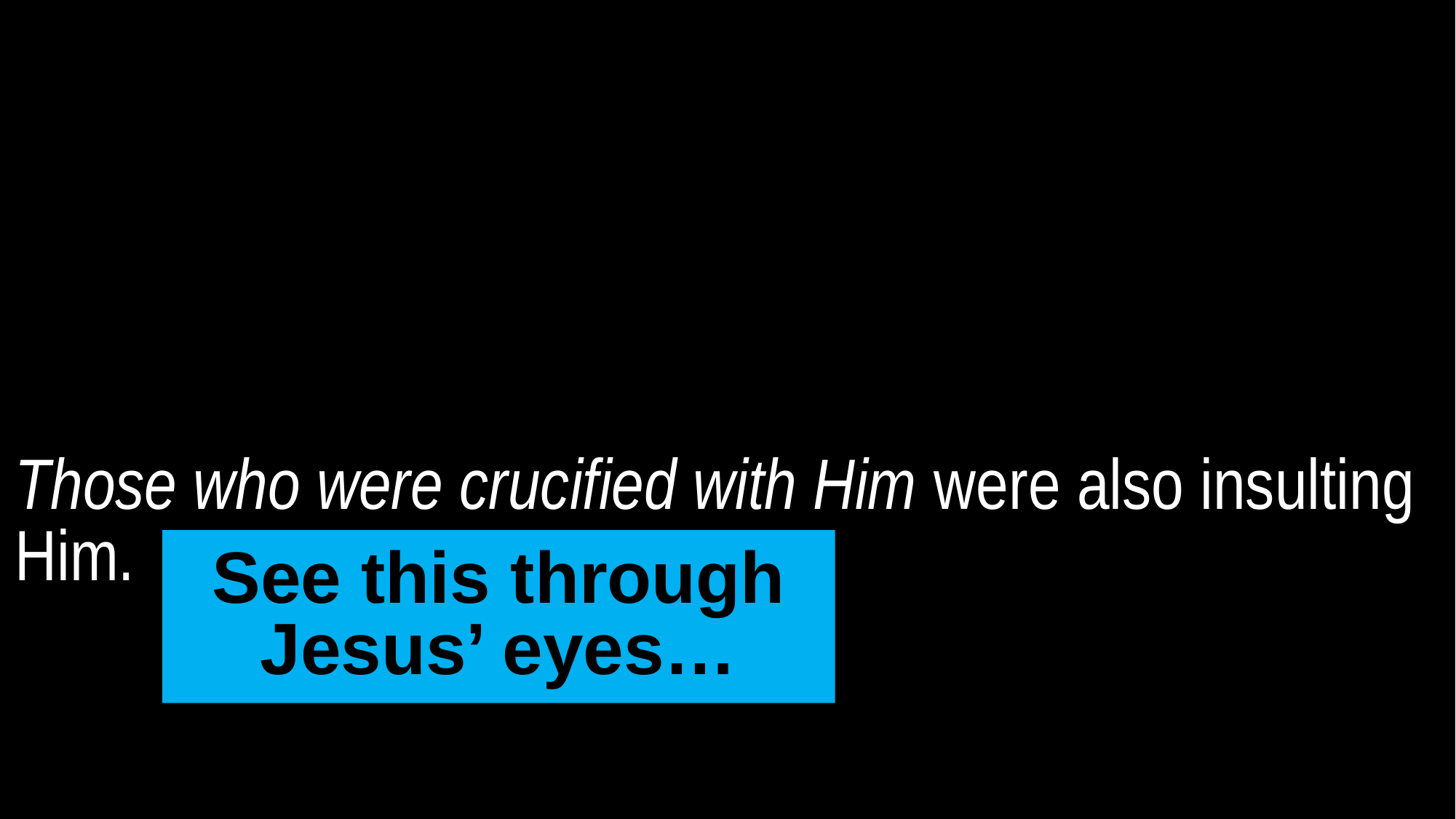

Those who were crucified with Him were also insulting Him.
See this through Jesus’ eyes…